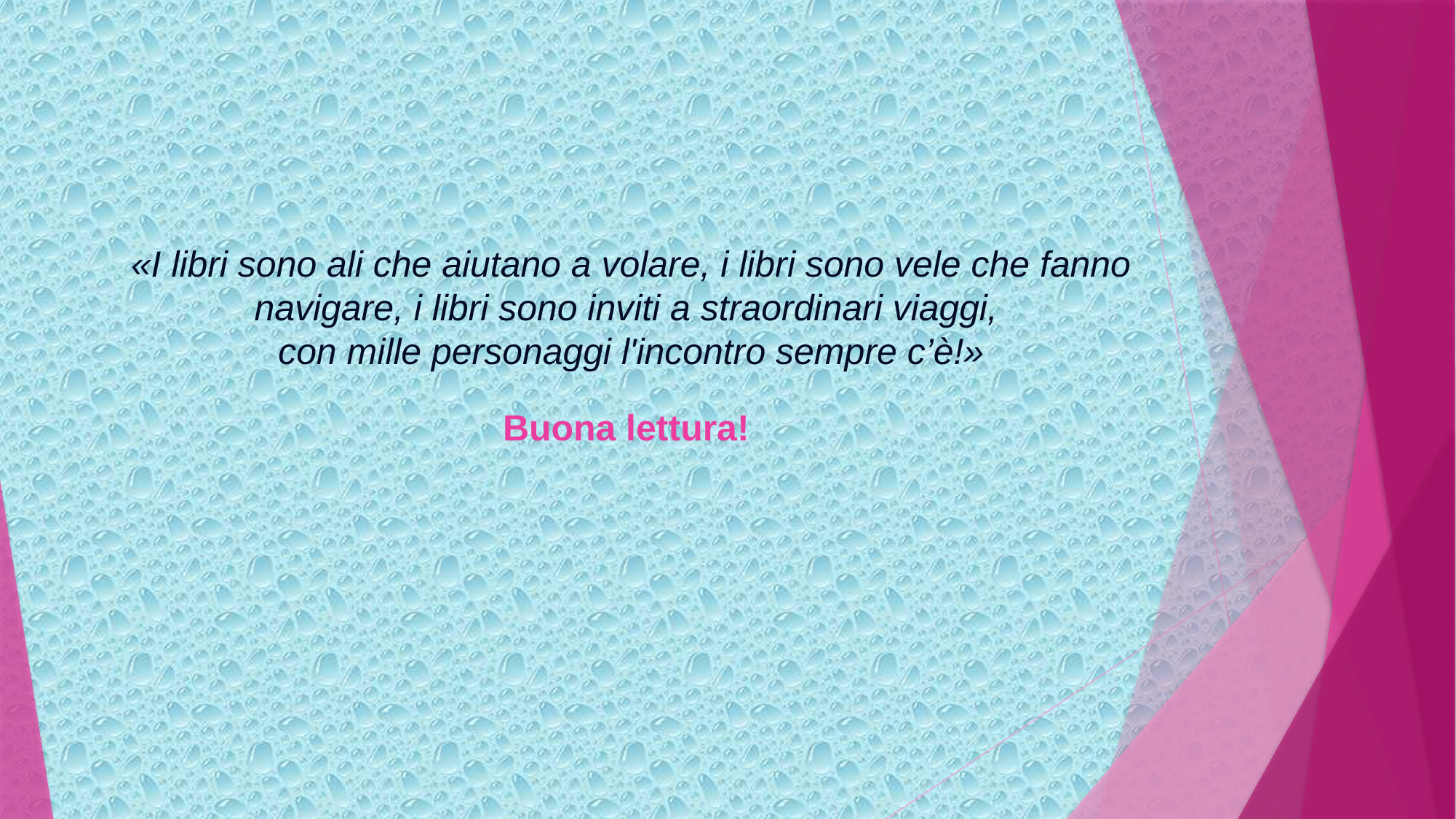

«I libri sono ali che aiutano a volare, i libri sono vele che fanno navigare, i libri sono inviti a straordinari viaggi,
con mille personaggi l'incontro sempre c’è!»

Buona lettura!